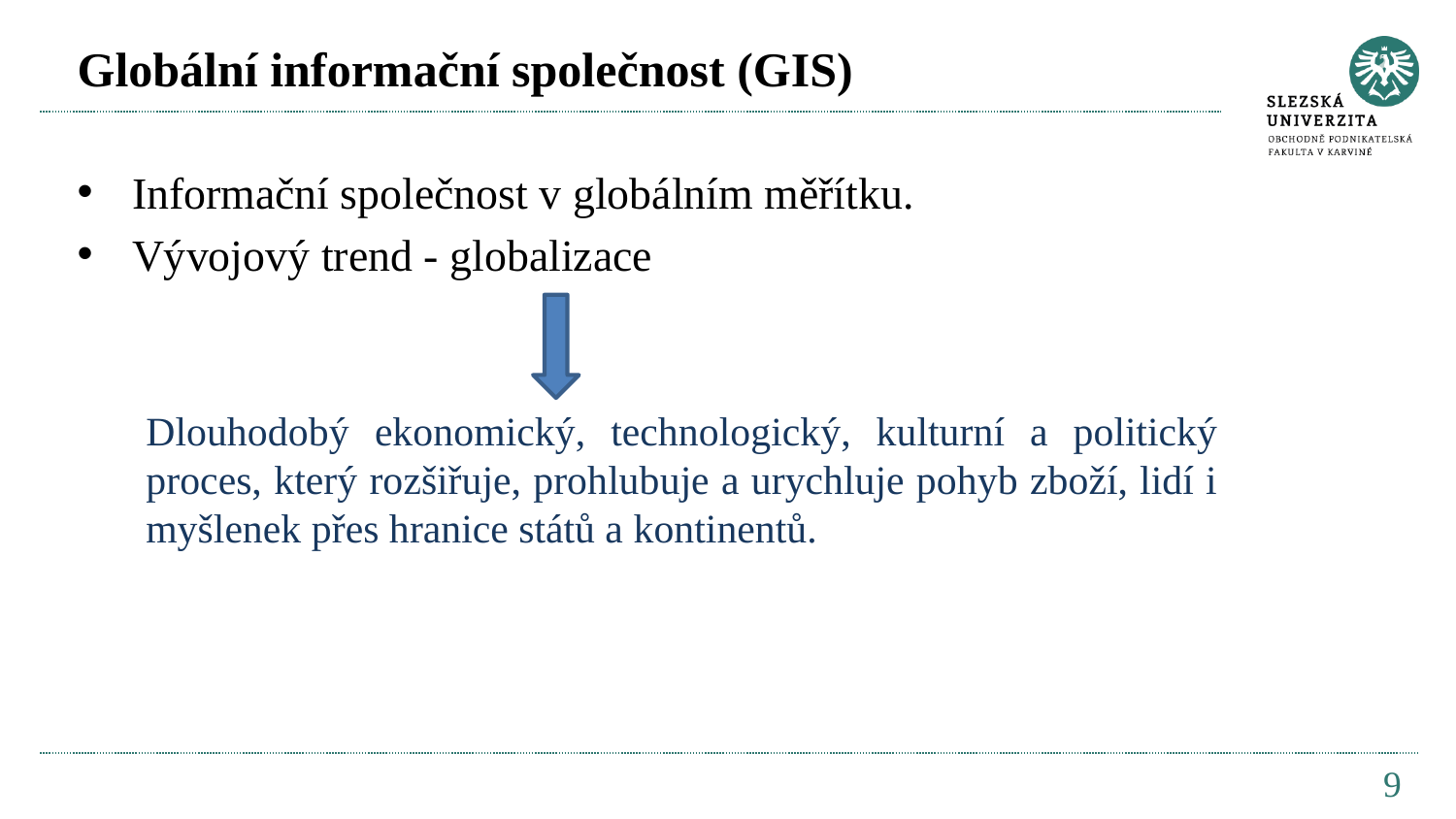

# Globální informační společnost (GIS)
Informační společnost v globálním měřítku.
Vývojový trend - globalizace

Dlouhodobý ekonomický, technologický, kulturní a politický proces, který rozšiřuje, prohlubuje a urychluje pohyb zboží, lidí i myšlenek přes hranice států a kontinentů.

9